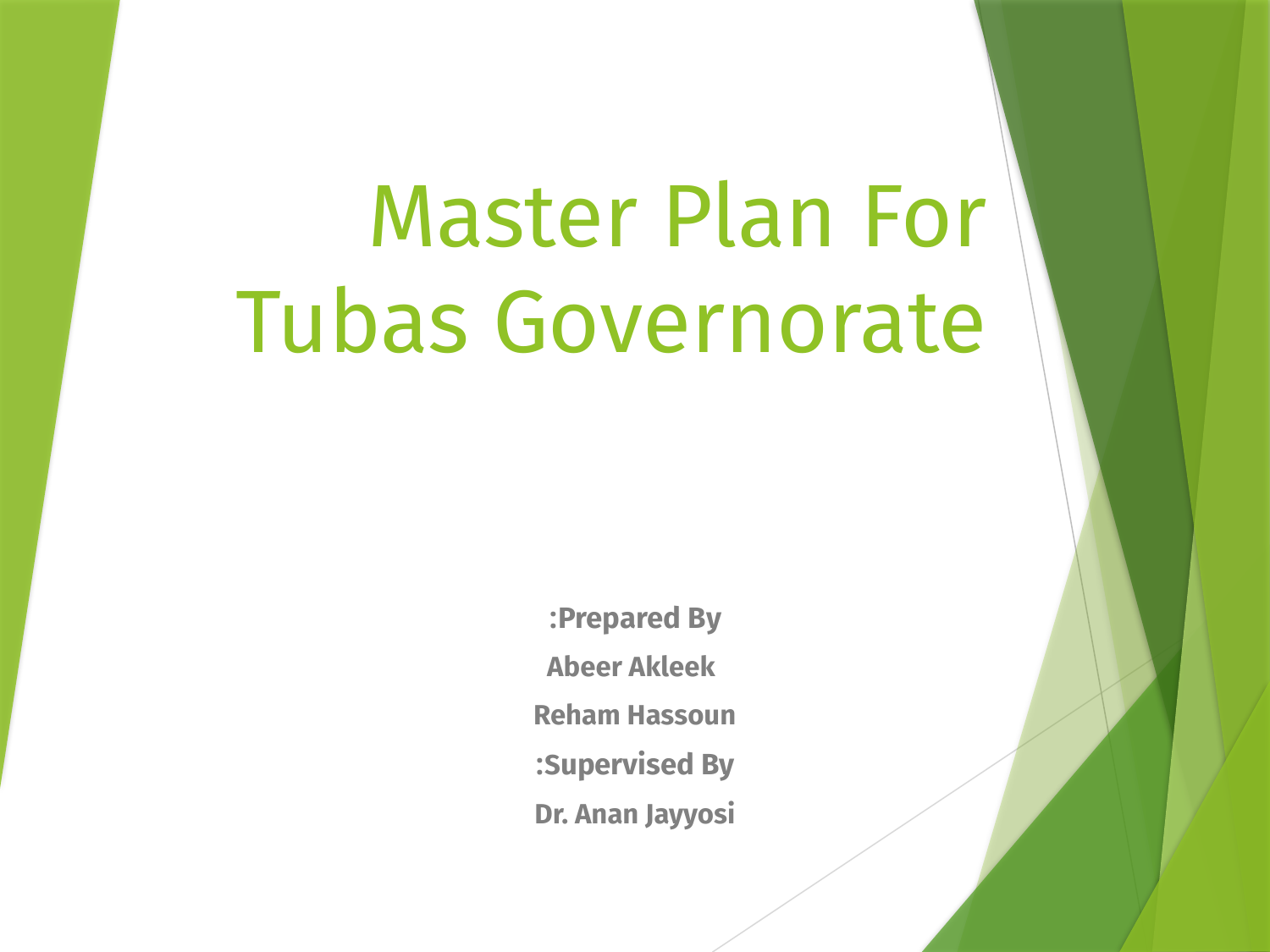

# Master Plan For Tubas Governorate
Prepared By:
 Abeer Akleek
Reham Hassoun
Supervised By:
Dr. Anan Jayyosi